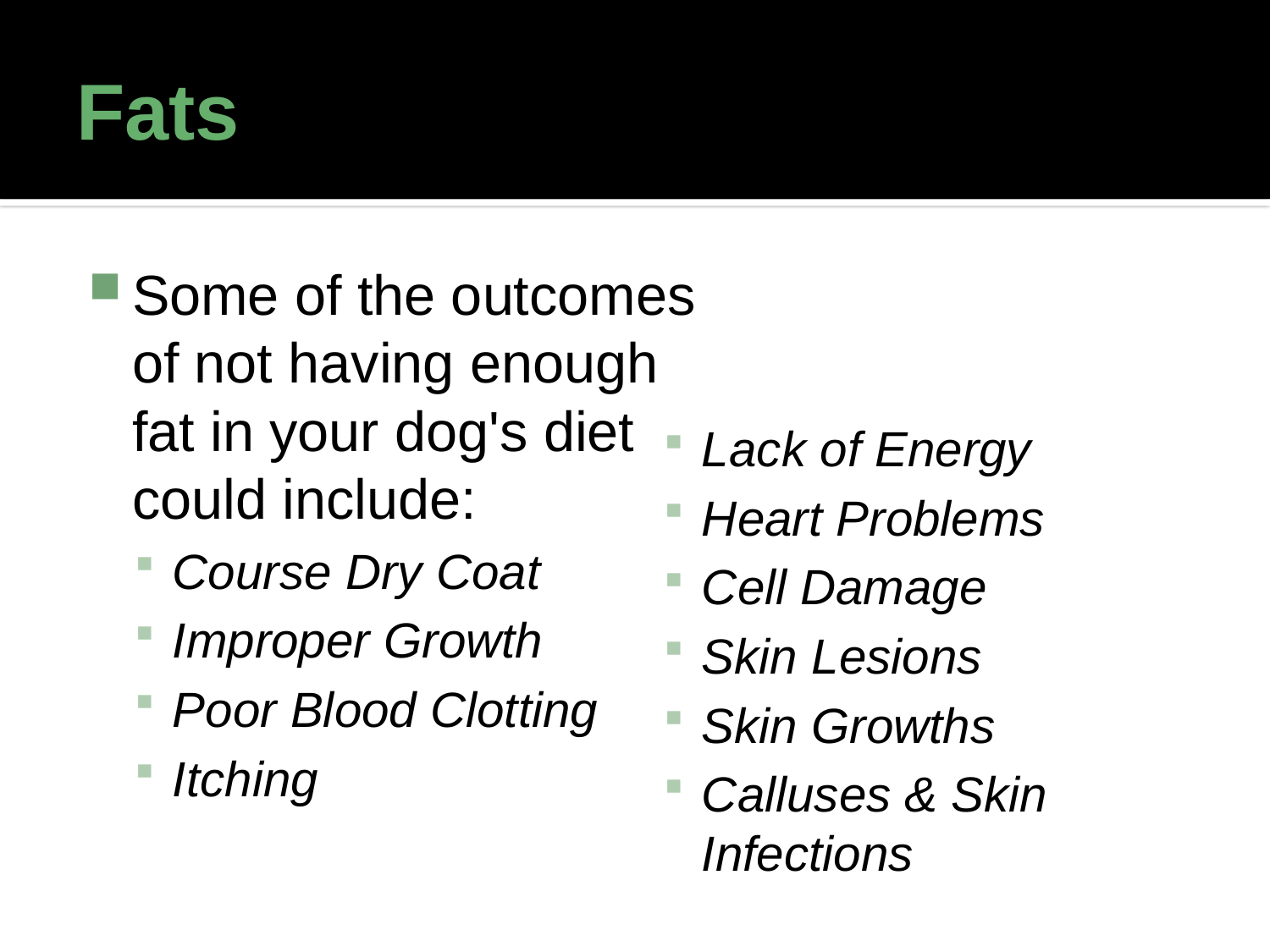

# Fats
Some of the outcomes of not having enough fat in your dog's diet could include:
Course Dry Coat
Improper Growth
Poor Blood Clotting
Itching

Lack of Energy
Heart Problems
Cell Damage
Skin Lesions
Skin Growths
Calluses & Skin Infections